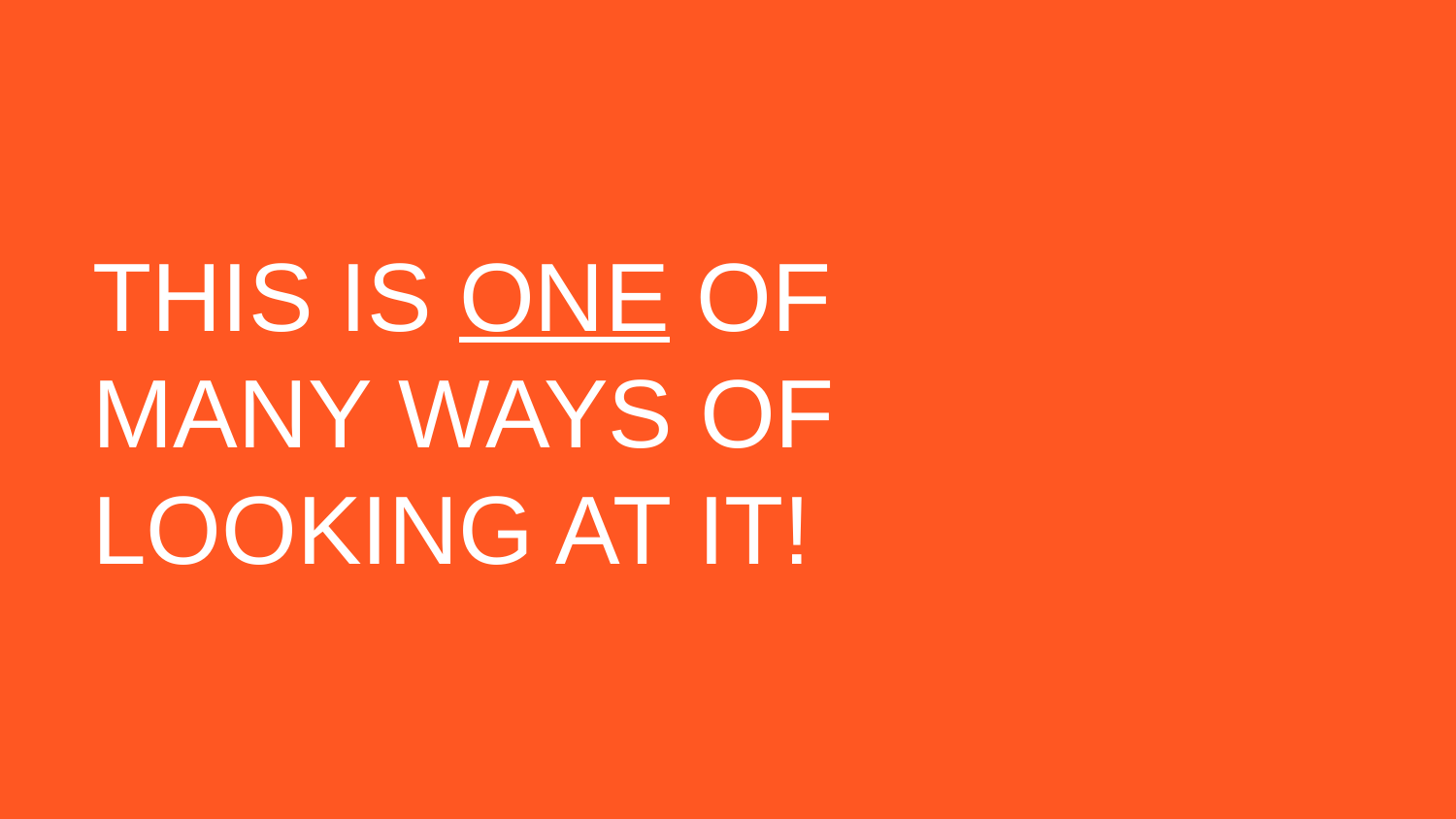

# THIS IS ONE OF MANY WAYS OF LOOKING AT IT!